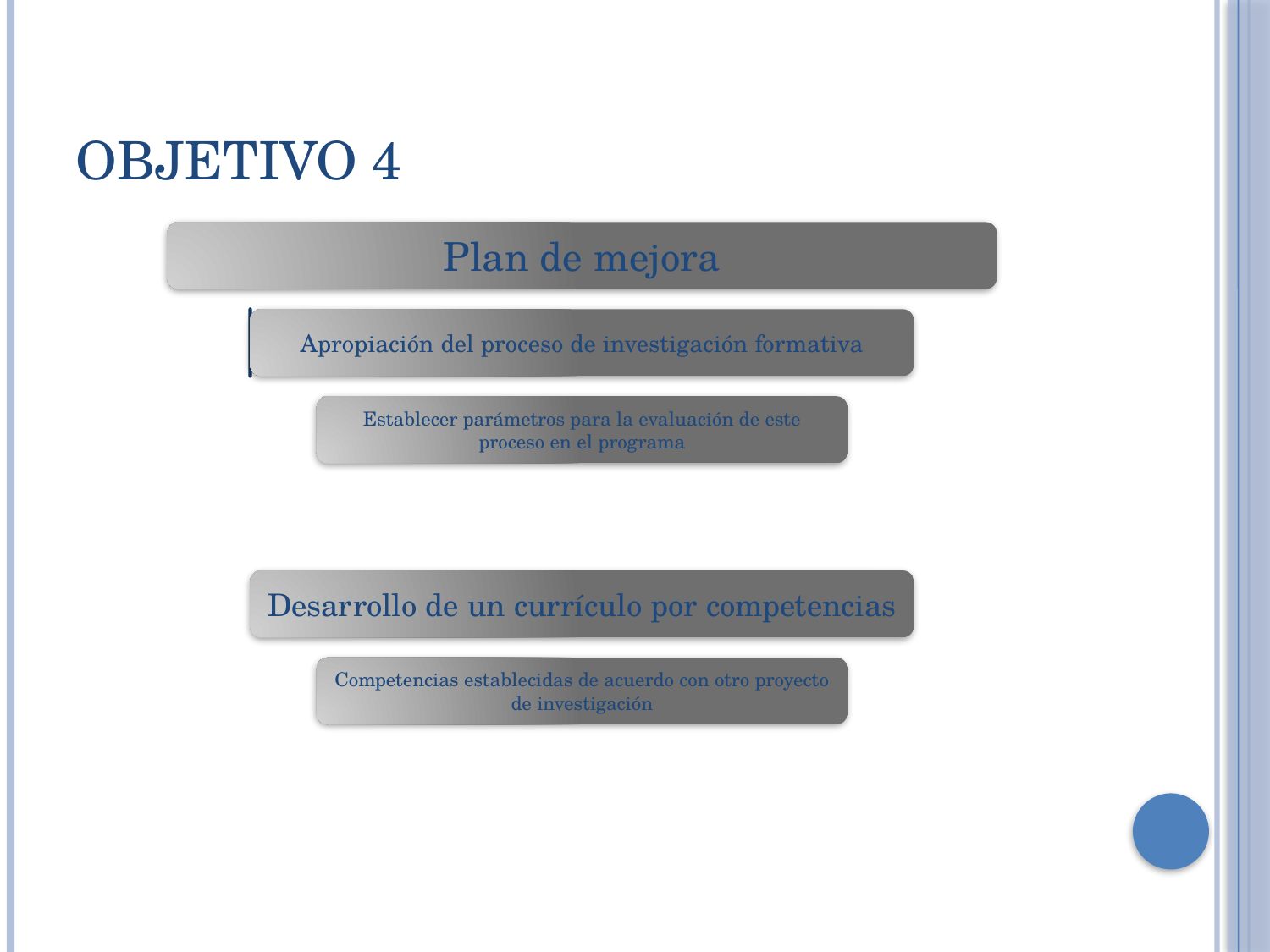

# Objetivo 4
Plan de mejora
Desarrollo de un currículo por competencias
Apropiación del proceso de investigación formativa
Competencias establecidas de acuerdo con otro proyecto de investigación
Establecer parámetros para la evaluación de este proceso en el programa